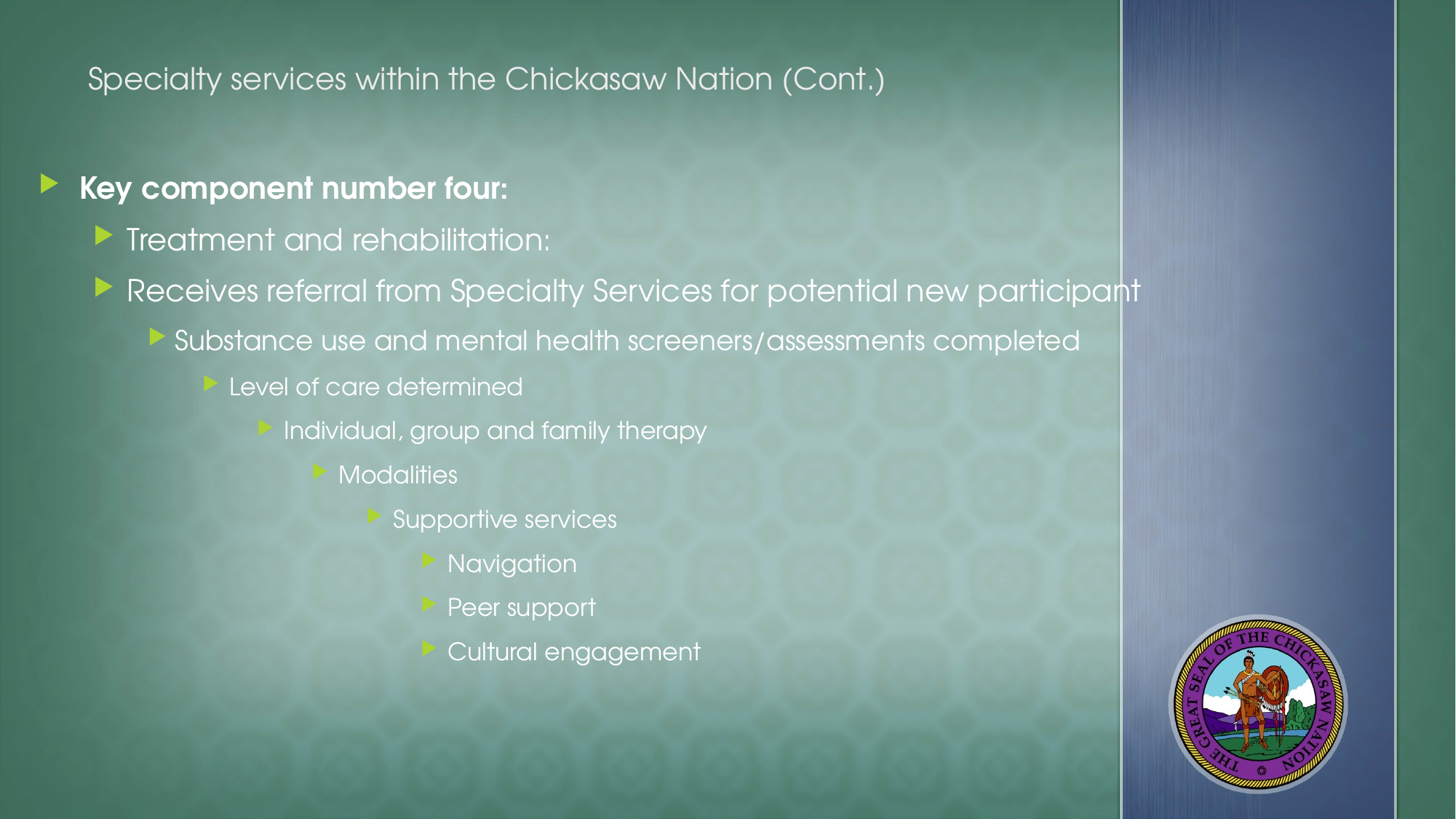

# Specialty services within the Chickasaw Nation (Cont.)
Key component number four:
Treatment and rehabilitation:
Receives referral from Specialty Services for potential new participant
Substance use and mental health screeners/assessments completed
Level of care determined
Individual, group and family therapy
Modalities
Supportive services
Navigation
Peer support
Cultural engagement